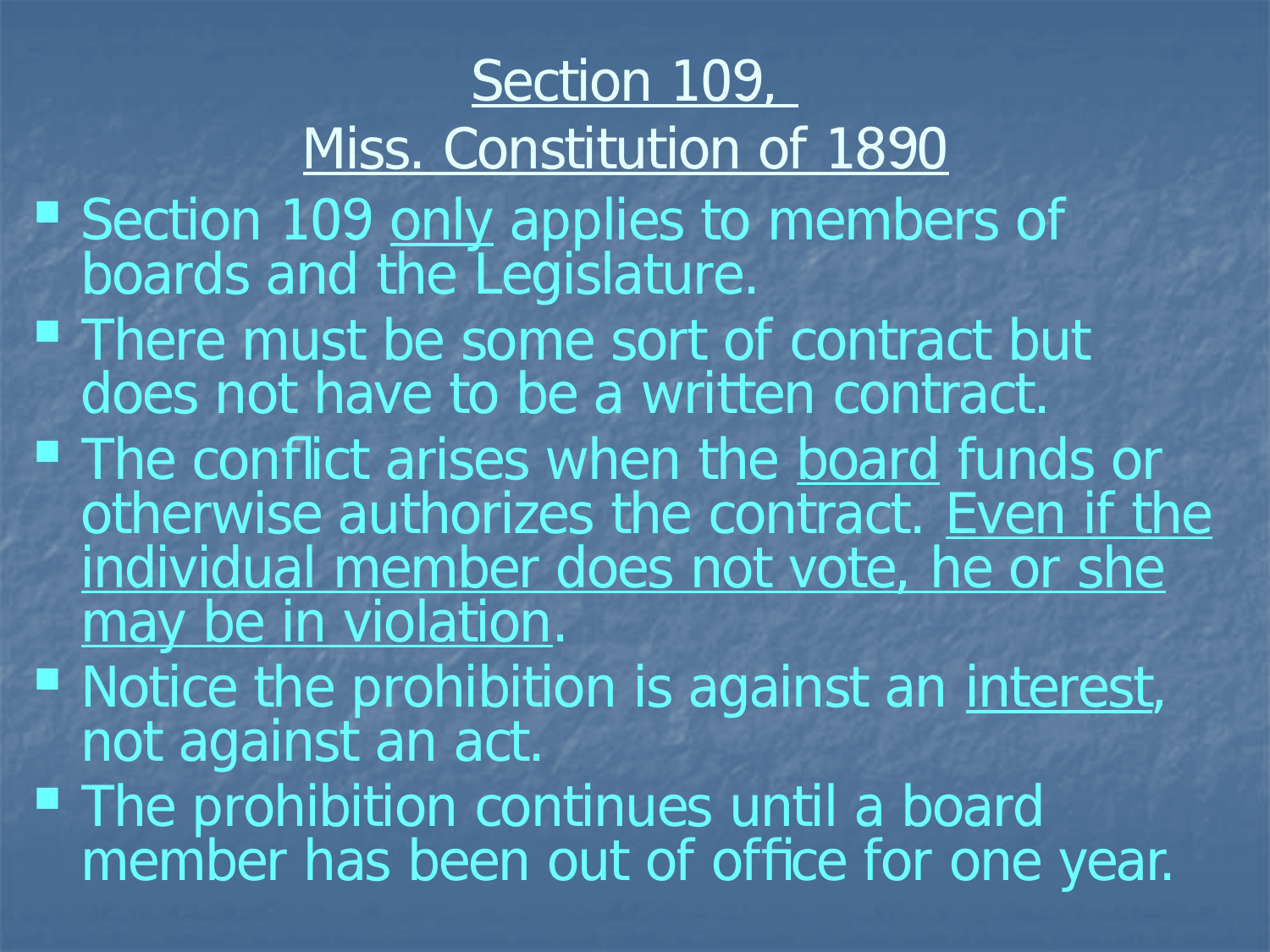

# Section 109, Miss. Constitution of 1890
Section 109 only applies to members of boards and the Legislature.
There must be some sort of contract but does not have to be a written contract.
The conflict arises when the board funds or otherwise authorizes the contract. Even if the individual member does not vote, he or she may be in violation.
Notice the prohibition is against an interest, not against an act.
The prohibition continues until a board member has been out of office for one year.